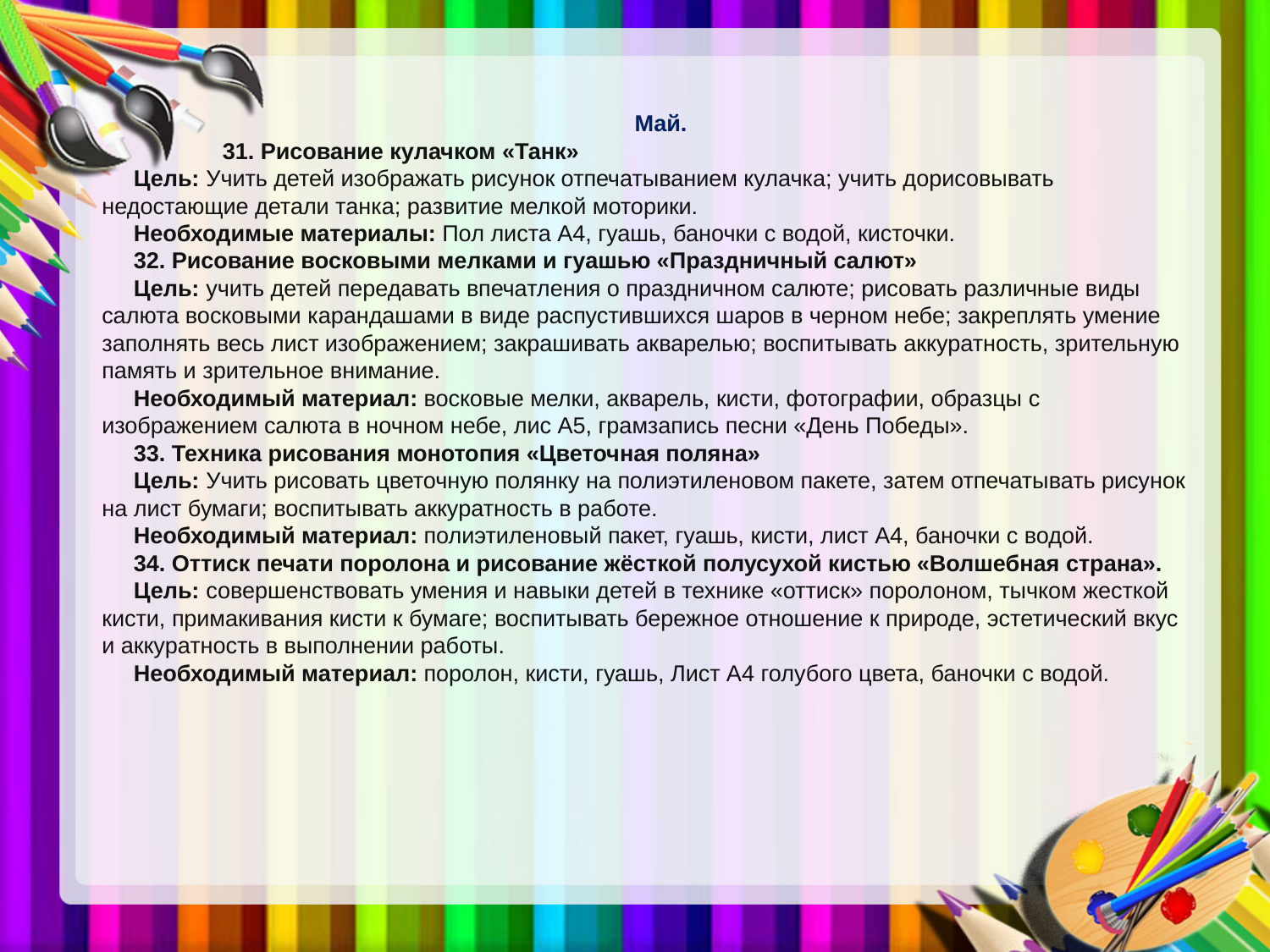

Май.
              31. Рисование кулачком «Танк»
Цель: Учить детей изображать рисунок отпечатыванием кулачка; учить дорисовывать недостающие детали танка; развитие мелкой моторики.
Необходимые материалы: Пол листа А4, гуашь, баночки с водой, кисточки.
32. Рисование восковыми мелками и гуашью «Праздничный салют»
Цель: учить детей передавать впечатления о праздничном салюте; рисовать различные виды салюта восковыми карандашами в виде распустившихся шаров в черном небе; закреплять умение заполнять весь лист изображением; закрашивать акварелью; воспитывать аккуратность, зрительную память и зрительное внимание.
Необходимый материал: восковые мелки, акварель, кисти, фотографии, образцы с изображением салюта в ночном небе, лис А5, грамзапись песни «День Победы».
33. Техника рисования монотопия «Цветочная поляна»
Цель: Учить рисовать цветочную полянку на полиэтиленовом пакете, затем отпечатывать рисунок на лист бумаги; воспитывать аккуратность в работе.
Необходимый материал: полиэтиленовый пакет, гуашь, кисти, лист А4, баночки с водой.
34. Оттиск печати поролона и рисование жёсткой полусухой кистью «Волшебная страна».
Цель: совершенствовать умения и навыки детей в технике «оттиск» поролоном, тычком жесткой кисти, примакивания кисти к бумаге; воспитывать бережное отношение к природе, эстетический вкус и аккуратность в выполнении работы.
Необходимый материал: поролон, кисти, гуашь, Лист А4 голубого цвета, баночки с водой.